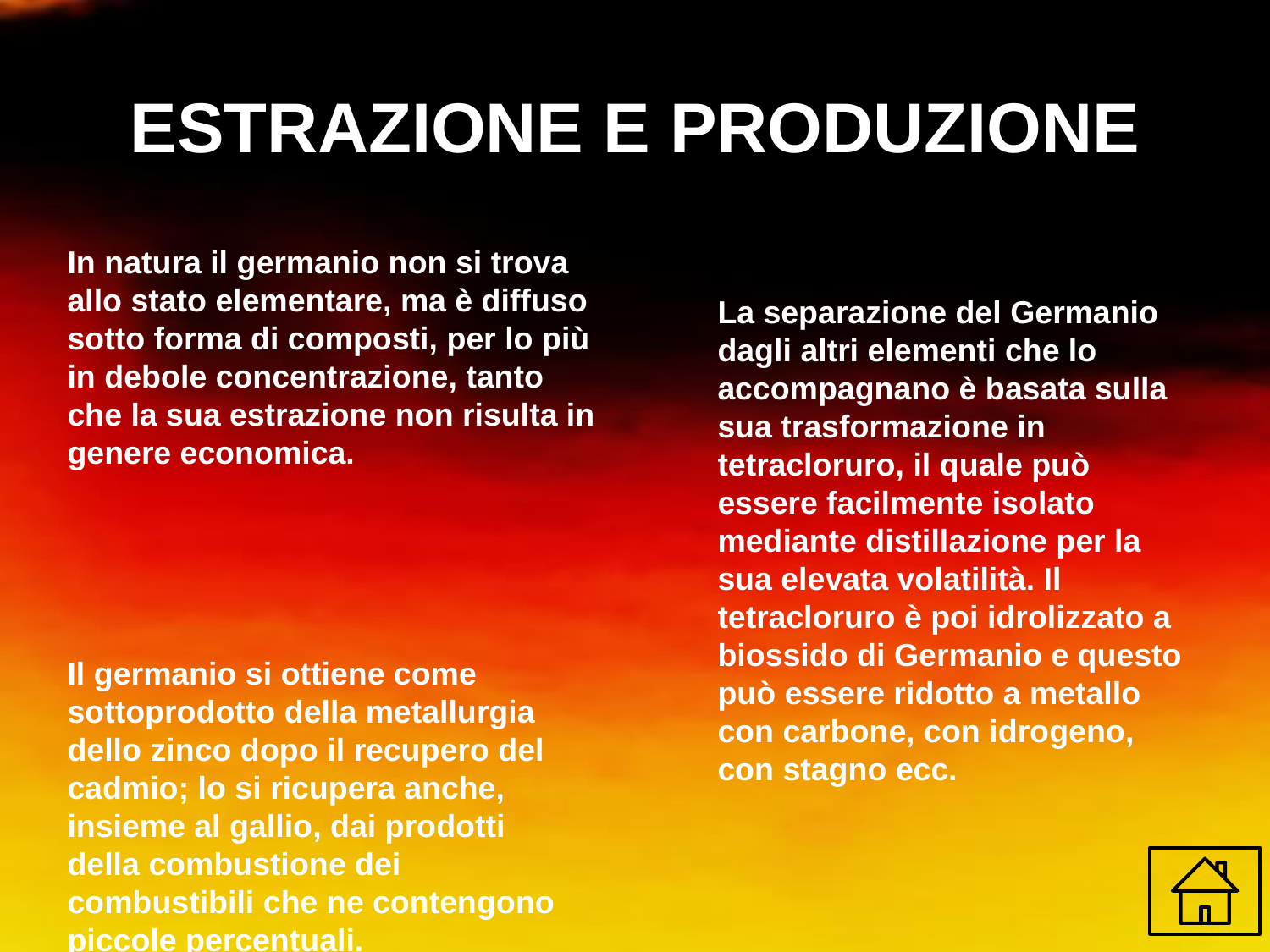

ESTRAZIONE E PRODUZIONE
In natura il germanio non si trova allo stato elementare, ma è diffuso sotto forma di composti, per lo più in debole concentrazione, tanto che la sua estrazione non risulta in genere economica.
La separazione del Germanio dagli altri elementi che lo accompagnano è basata sulla sua trasformazione in tetracloruro, il quale può essere facilmente isolato mediante distillazione per la sua elevata volatilità. Il tetracloruro è poi idrolizzato a biossido di Germanio e questo può essere ridotto a metallo con carbone, con idrogeno, con stagno ecc.
Il germanio si ottiene come sottoprodotto della metallurgia dello zinco dopo il recupero del cadmio; lo si ricupera anche, insieme al gallio, dai prodotti della combustione dei combustibili che ne contengono piccole percentuali.